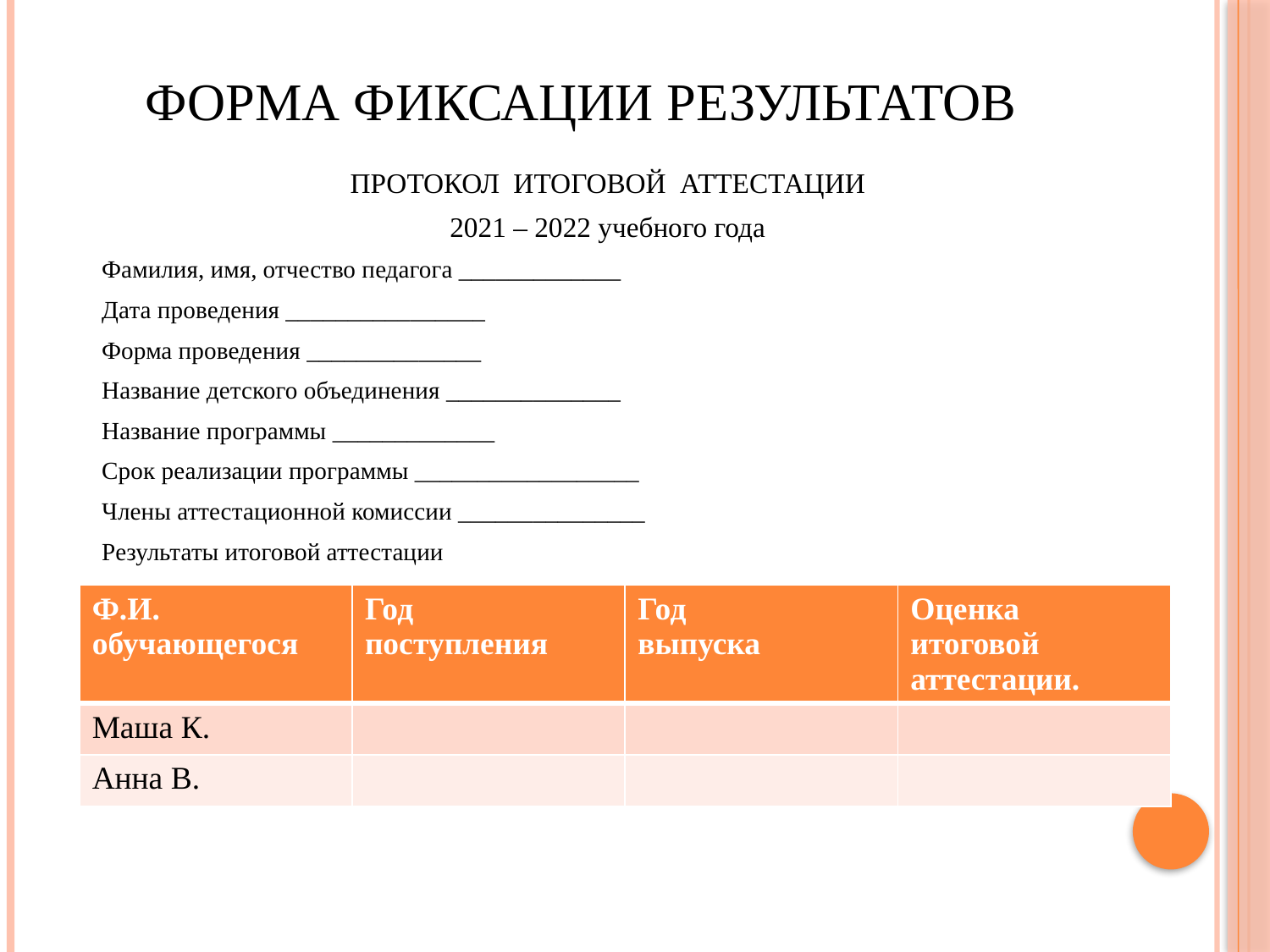

# Форма фиксации результатов
ПРОТОКОЛ  ИТОГОВОЙ  АТТЕСТАЦИИ
2021 – 2022 учебного года
Фамилия, имя, отчество педагога _____________
Дата проведения ________________
Форма проведения ______________
Название детского объединения ______________
Название программы _____________
Срок реализации программы __________________
Члены аттестационной комиссии _______________
Результаты итоговой аттестации

| Ф.И. обучающегося | Год поступления | Год выпуска | Оценка итоговой аттестации. |
| --- | --- | --- | --- |
| Маша К. |  |  |  |
| Анна В. |  |  |  |